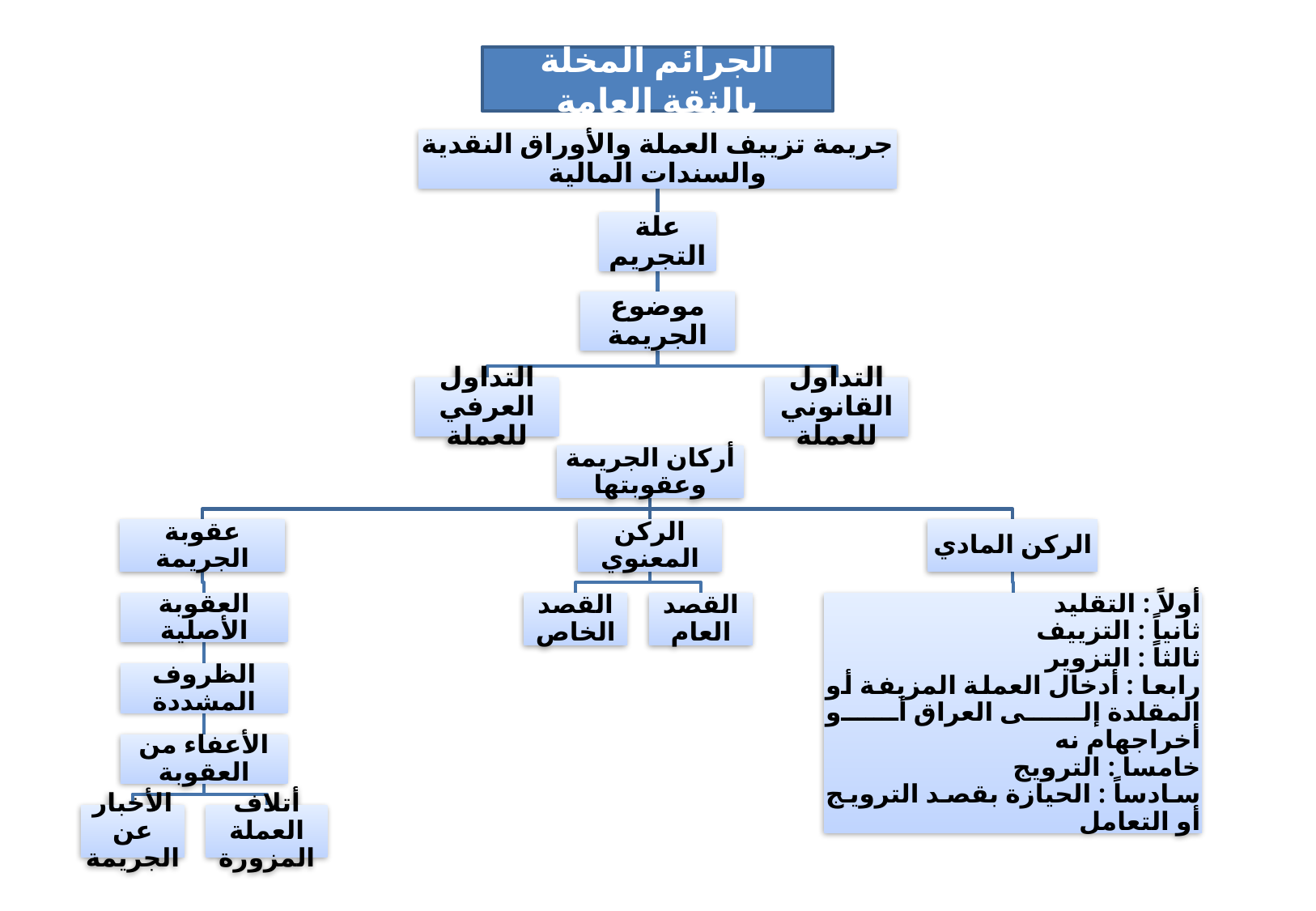

الجرائم المخلة بالثقة العامة
جريمة تزييف العملة والأوراق النقدية والسندات المالية
علة التجريم
موضوع الجريمة
التداول العرفي للعملة
التداول القانوني للعملة
أركان الجريمة وعقوبتها
عقوبة الجريمة
العقوبة الأصلية
الظروف المشددة
الأعفاء من العقوبة
الأخبار عن الجريمة
أتلاف العملة المزورة
الركن المعنوي
القصد الخاص
القصد العام
الركن المادي
أولاً : التقليد
ثانياً : التزييف
ثالثاً : التزوير
رابعا : أدخال العملة المزيفة أو المقلدة إلى العراق أو أخراجهام نه
خامسا : الترويج
سادساً : الحيازة بقصد الترويج أو التعامل